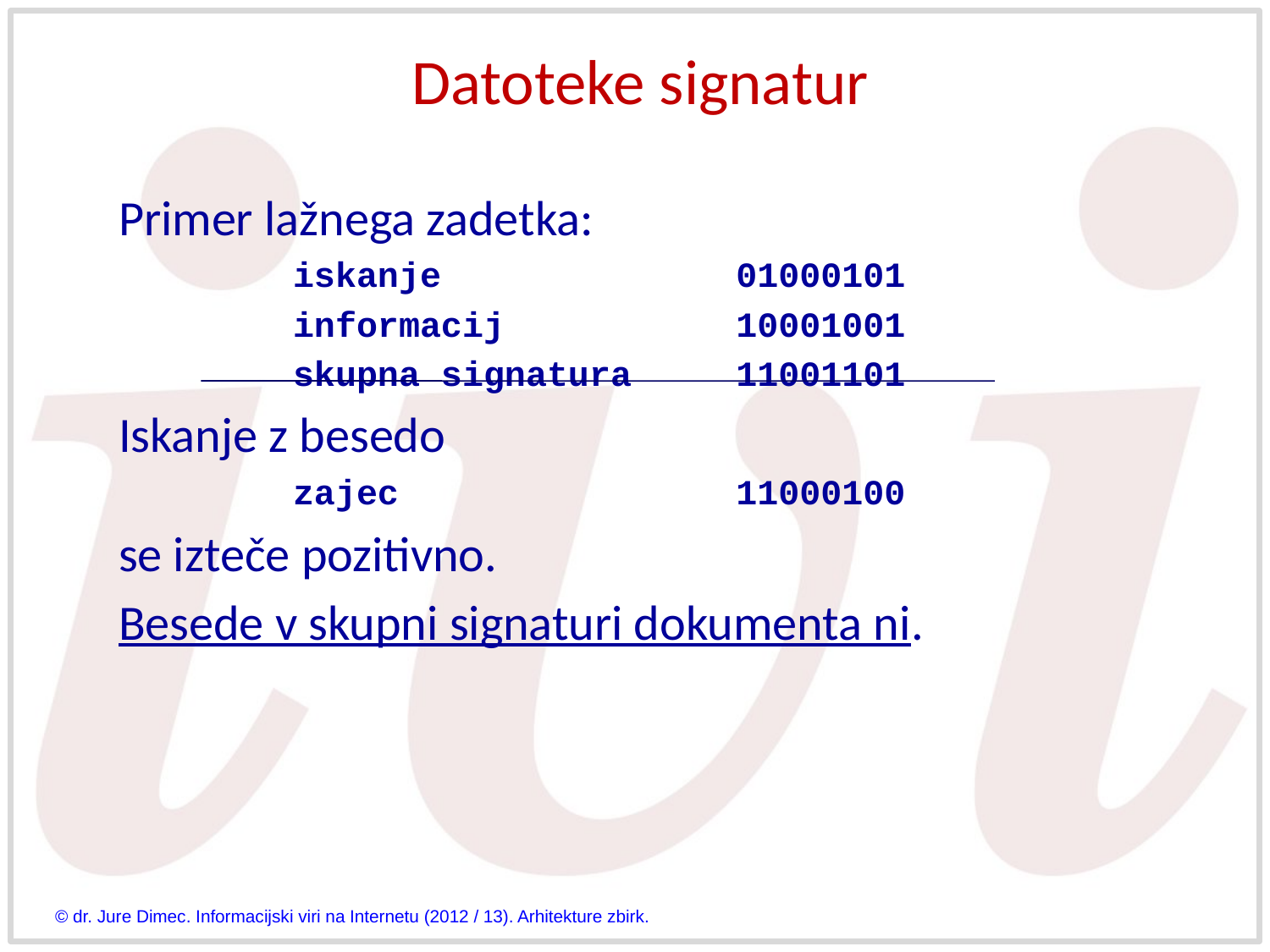

# Datoteke signatur
Primer lažnega zadetka:
iskanje			01000101
informacij		10001001
skupna signatura	11001101
Iskanje z besedo
zajec			11000100
se izteče pozitivno.
Besede v skupni signaturi dokumenta ni.

© dr. Jure Dimec. Informacijski viri na Internetu (2012 / 13). Arhitekture zbirk.